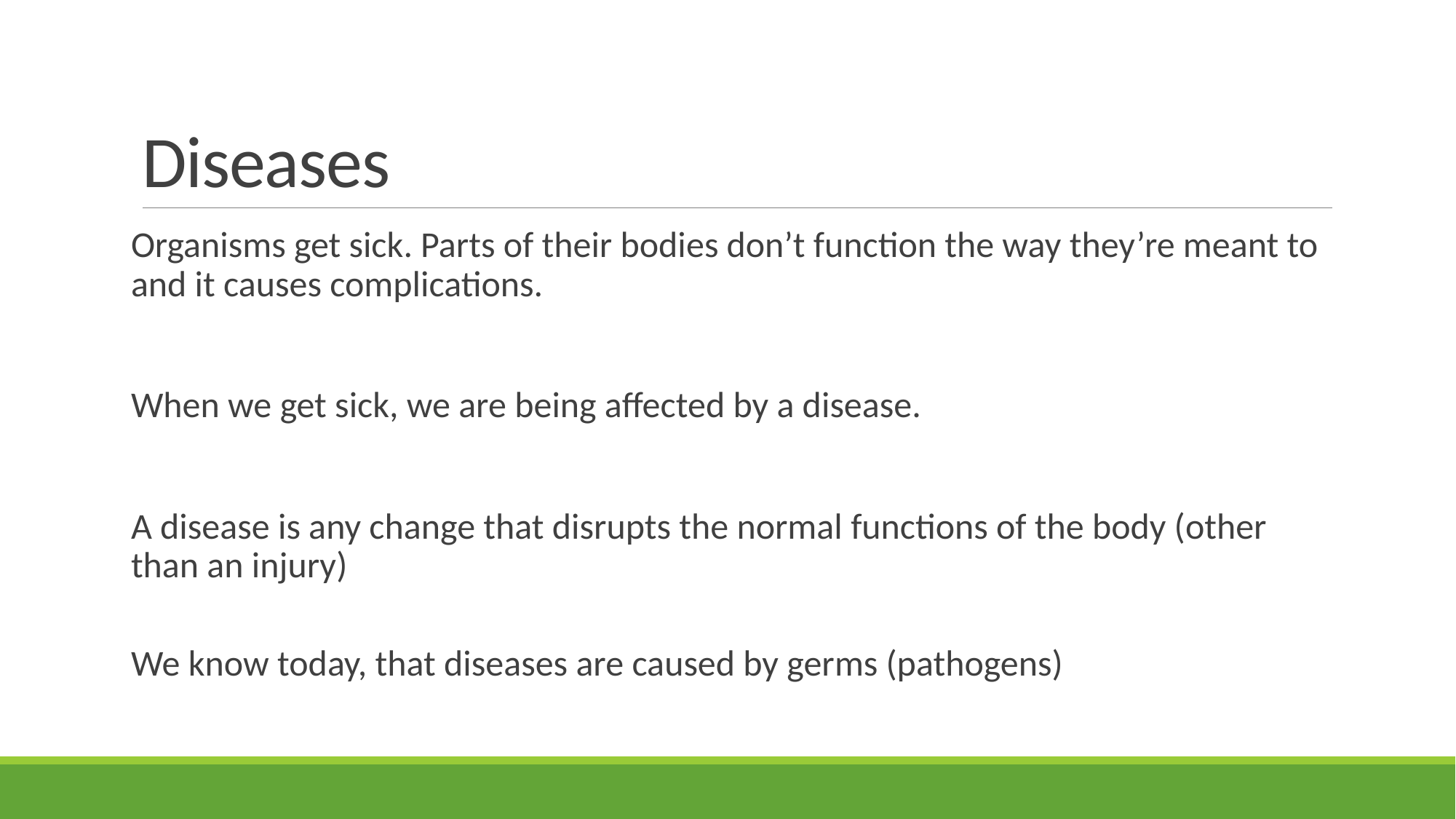

# Diseases
Organisms get sick. Parts of their bodies don’t function the way they’re meant to and it causes complications.

When we get sick, we are being affected by a disease.

A disease is any change that disrupts the normal functions of the body (other than an injury)

We know today, that diseases are caused by germs (pathogens)